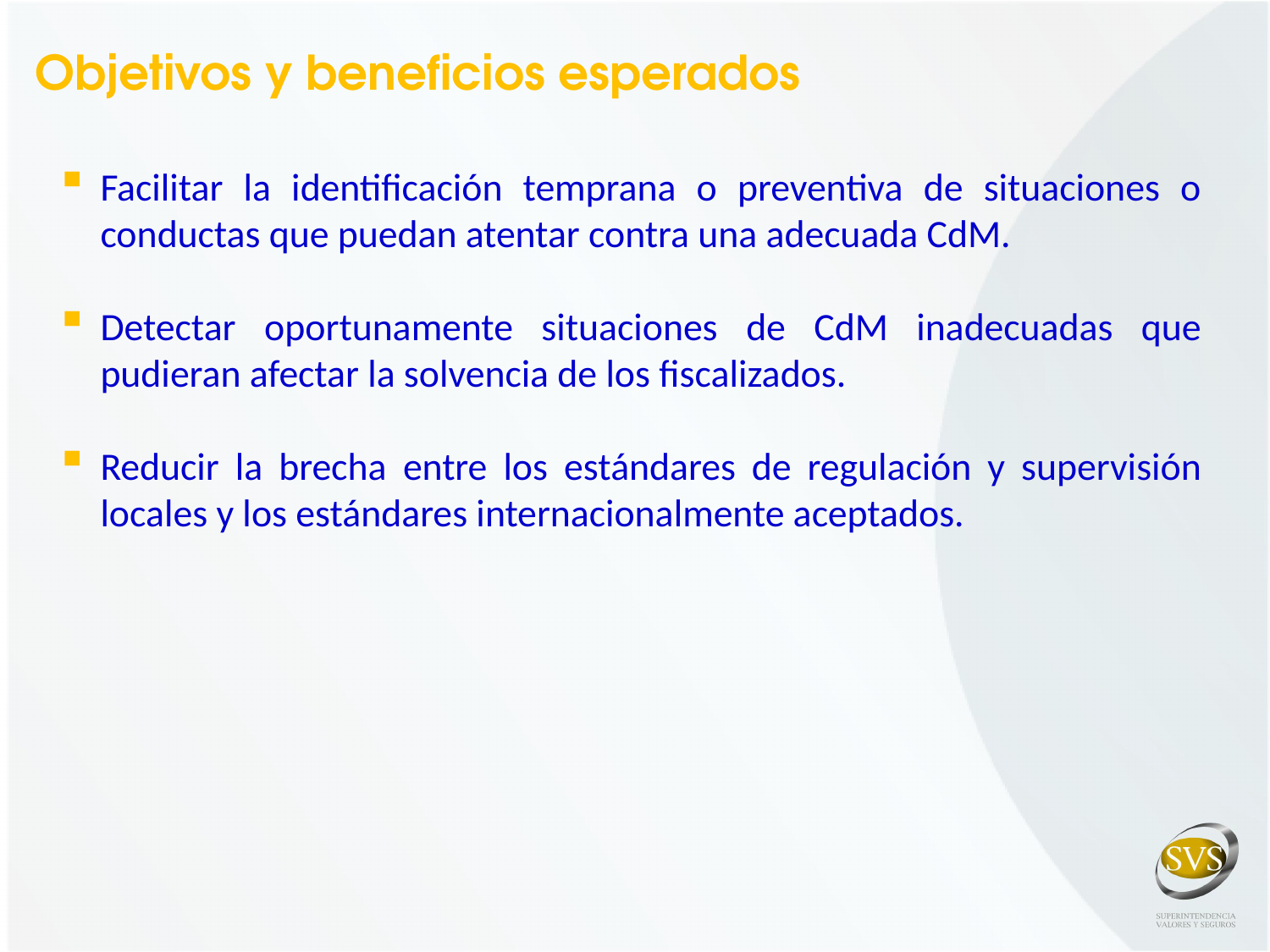

Objetivos y beneficios esperados
Facilitar la identificación temprana o preventiva de situaciones o conductas que puedan atentar contra una adecuada CdM.

Detectar oportunamente situaciones de CdM inadecuadas que pudieran afectar la solvencia de los fiscalizados.

Reducir la brecha entre los estándares de regulación y supervisión locales y los estándares internacionalmente aceptados.